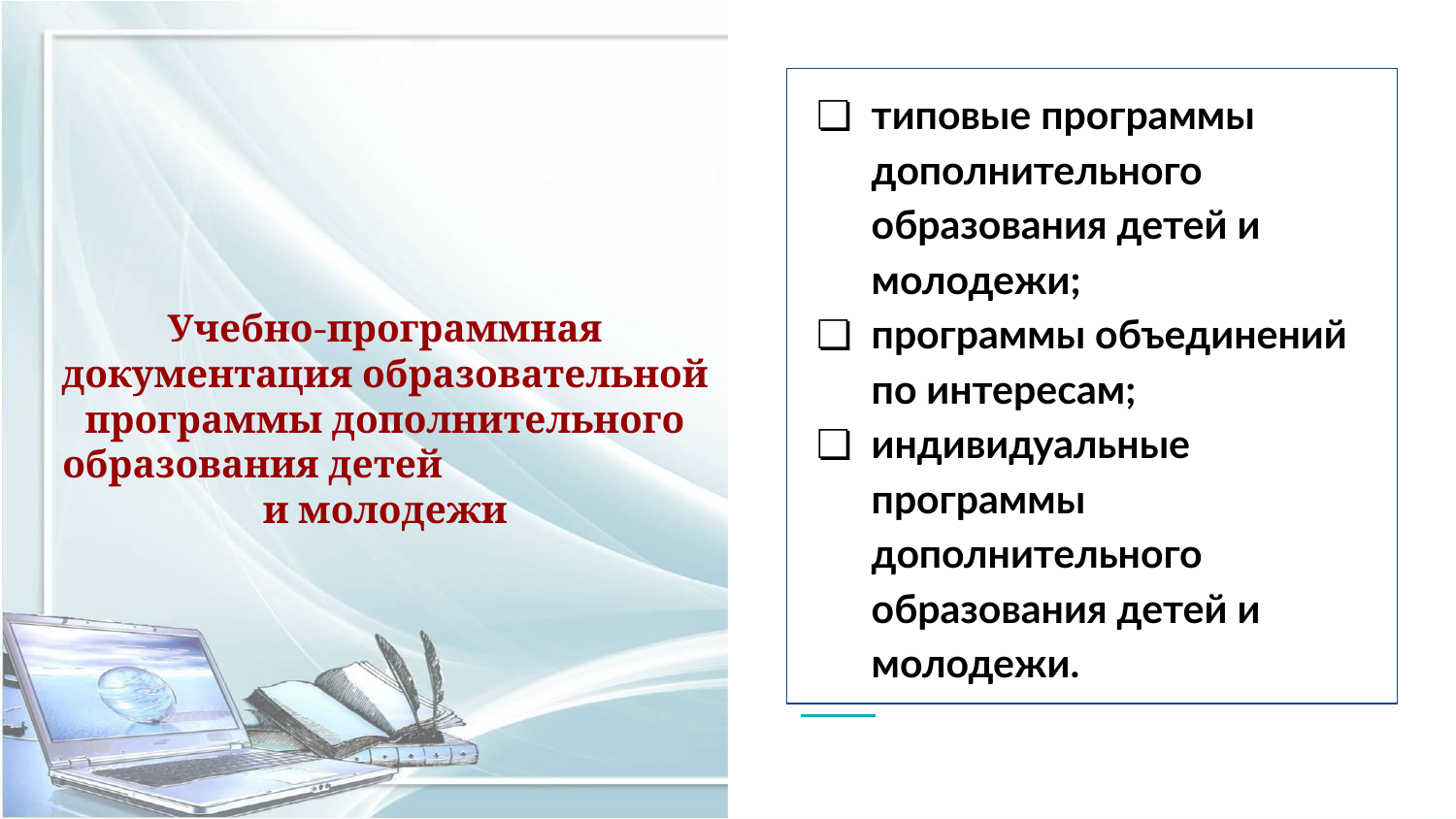

типовые программы дополнительного образования детей и молодежи;
программы объединений по интересам;
индивидуальные программы дополнительного образования детей и молодежи.

# Учебно-программная документация образовательной программы дополнительного образования детей                             и молодежи